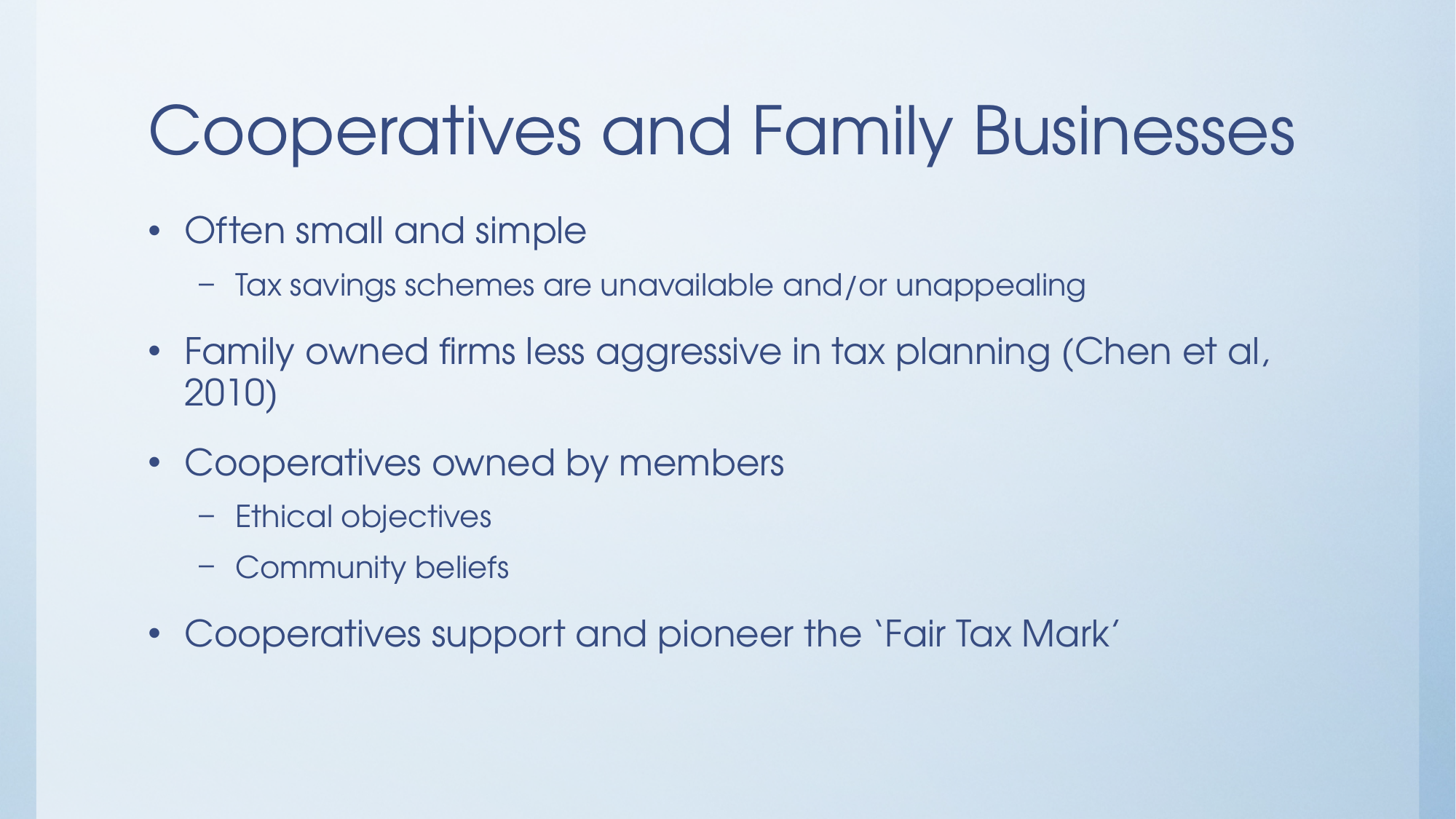

# Cooperatives and Family Businesses
Often small and simple
Tax savings schemes are unavailable and/or unappealing
Family owned firms less aggressive in tax planning (Chen et al, 2010)
Cooperatives owned by members
Ethical objectives
Community beliefs
Cooperatives support and pioneer the ‘Fair Tax Mark’